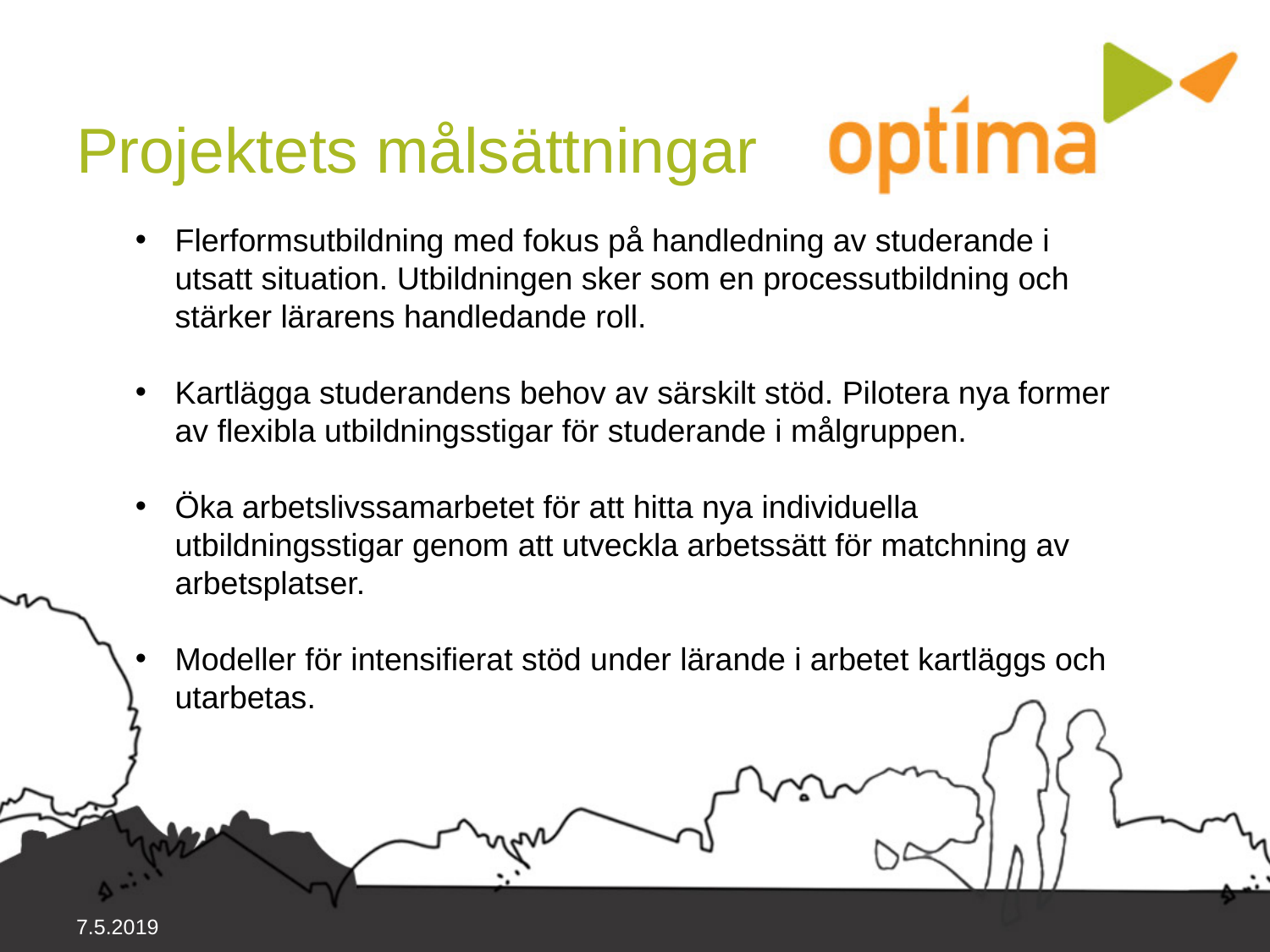

# Projektets målsättningar

Flerformsutbildning med fokus på handledning av studerande i utsatt situation. Utbildningen sker som en processutbildning och stärker lärarens handledande roll.

Kartlägga studerandens behov av särskilt stöd. Pilotera nya former av flexibla utbildningsstigar för studerande i målgruppen.

Öka arbetslivssamarbetet för att hitta nya individuella utbildningsstigar genom att utveckla arbetssätt för matchning av arbetsplatser.

Modeller för intensifierat stöd under lärande i arbetet kartläggs och utarbetas.
7.5.2019